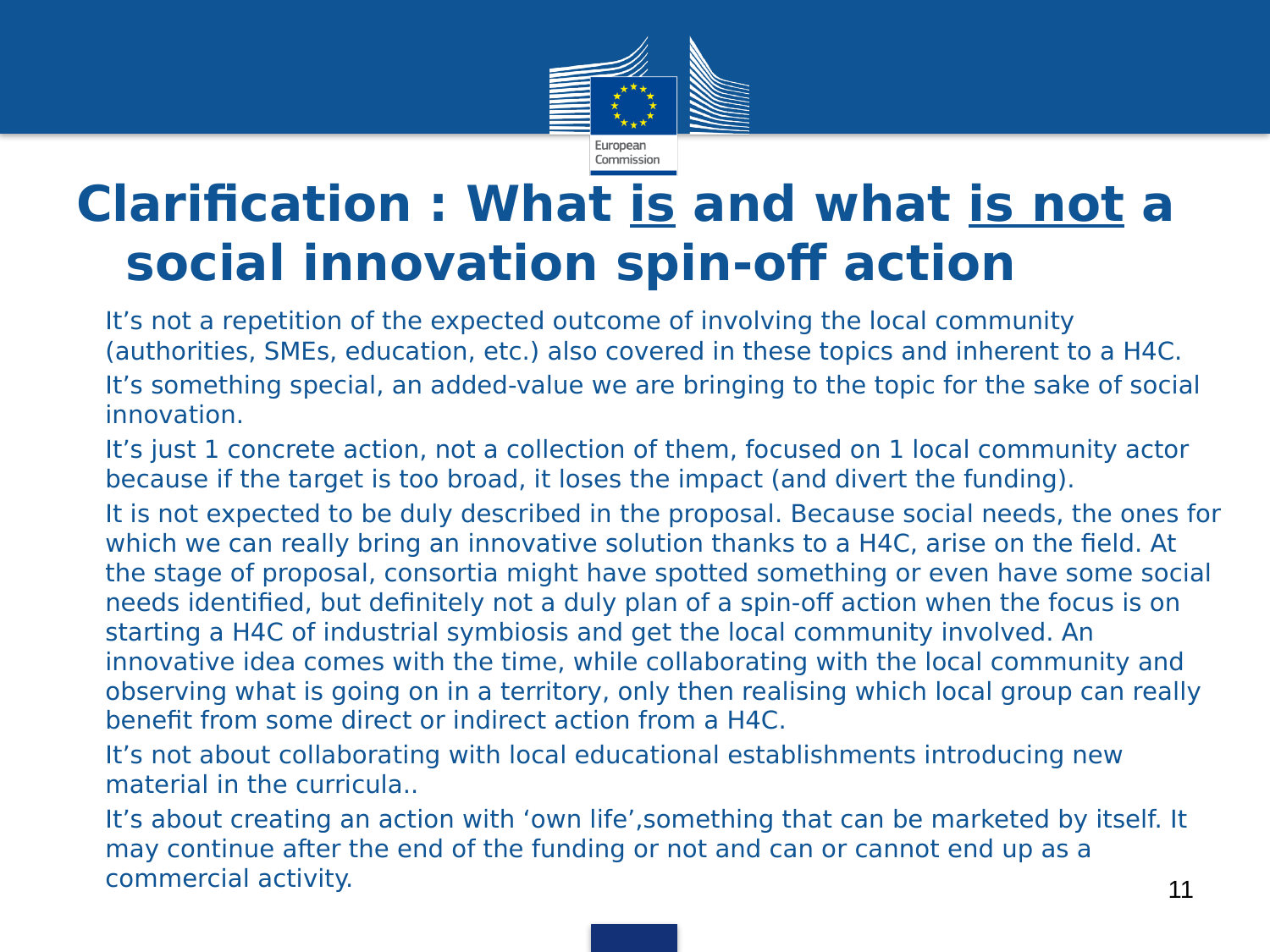

# Clarification : What is and what is not a social innovation spin-off action
It’s not a repetition of the expected outcome of involving the local community (authorities, SMEs, education, etc.) also covered in these topics and inherent to a H4C.
It’s something special, an added-value we are bringing to the topic for the sake of social innovation.
It’s just 1 concrete action, not a collection of them, focused on 1 local community actor because if the target is too broad, it loses the impact (and divert the funding).
It is not expected to be duly described in the proposal. Because social needs, the ones for which we can really bring an innovative solution thanks to a H4C, arise on the field. At the stage of proposal, consortia might have spotted something or even have some social needs identified, but definitely not a duly plan of a spin-off action when the focus is on starting a H4C of industrial symbiosis and get the local community involved. An innovative idea comes with the time, while collaborating with the local community and observing what is going on in a territory, only then realising which local group can really benefit from some direct or indirect action from a H4C.
It’s not about collaborating with local educational establishments introducing new material in the curricula..
It’s about creating an action with ‘own life’,something that can be marketed by itself. It may continue after the end of the funding or not and can or cannot end up as a commercial activity.
11